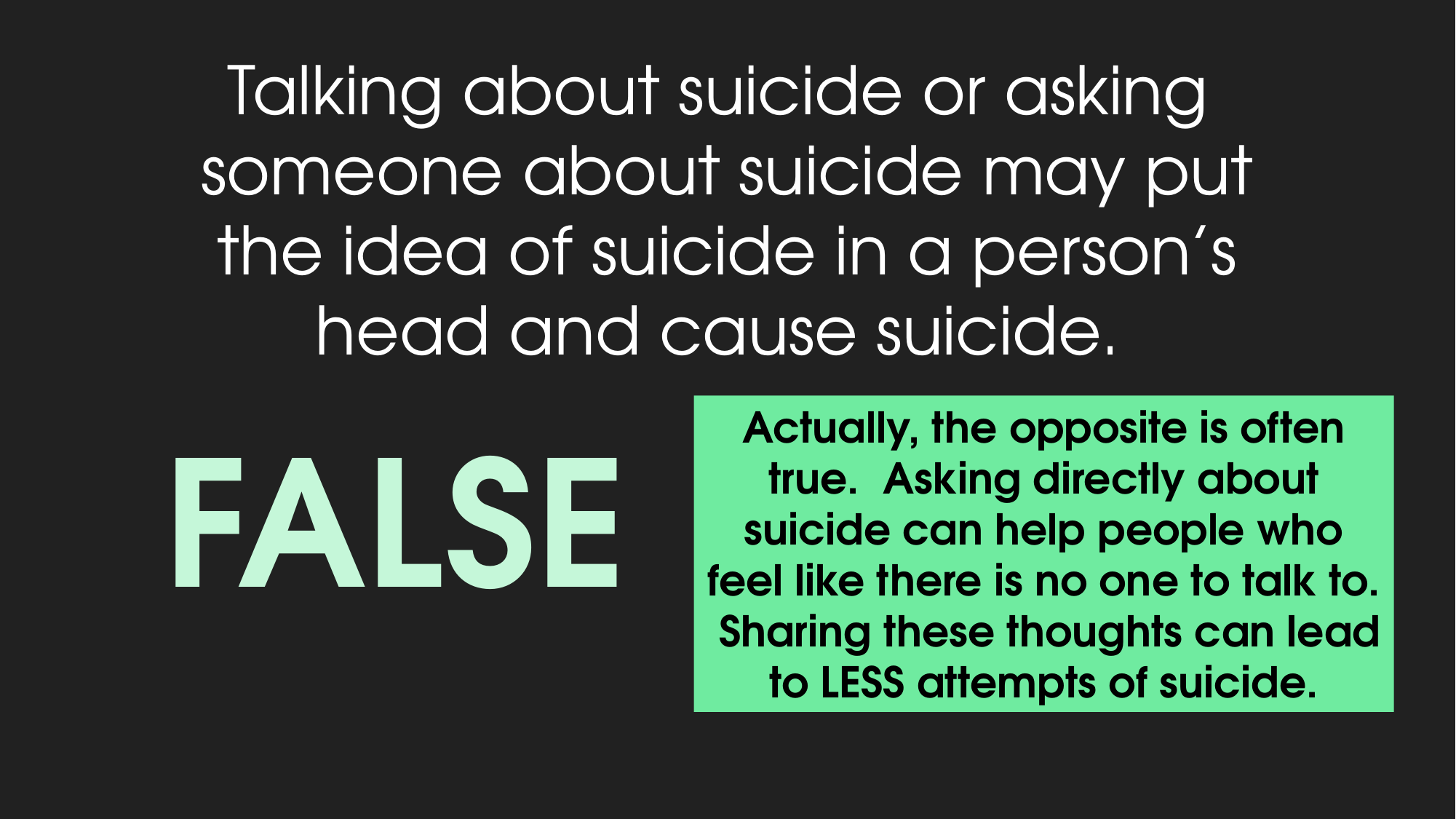

Talking about suicide or asking
someone about suicide may put
the idea of suicide in a person’s
head and cause suicide.
Actually, the opposite is often true.  Asking directly about suicide can help people who feel like there is no one to talk to.  Sharing these thoughts can lead to LESS attempts of suicide.
FALSE